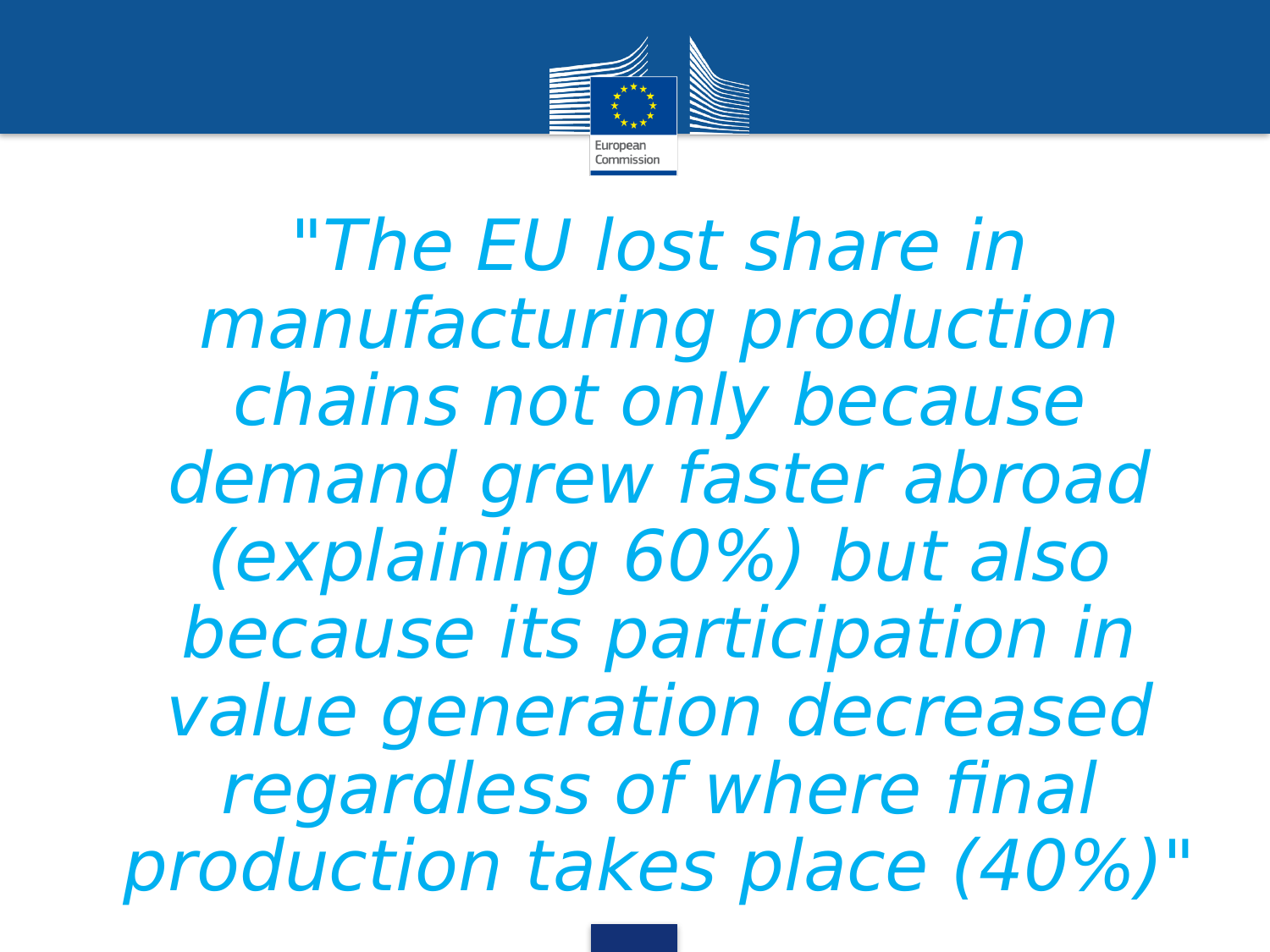

"The EU lost share in manufacturing production chains not only because demand grew faster abroad (explaining 60%) but also because its participation in value generation decreased regardless of where final production takes place (40%)"